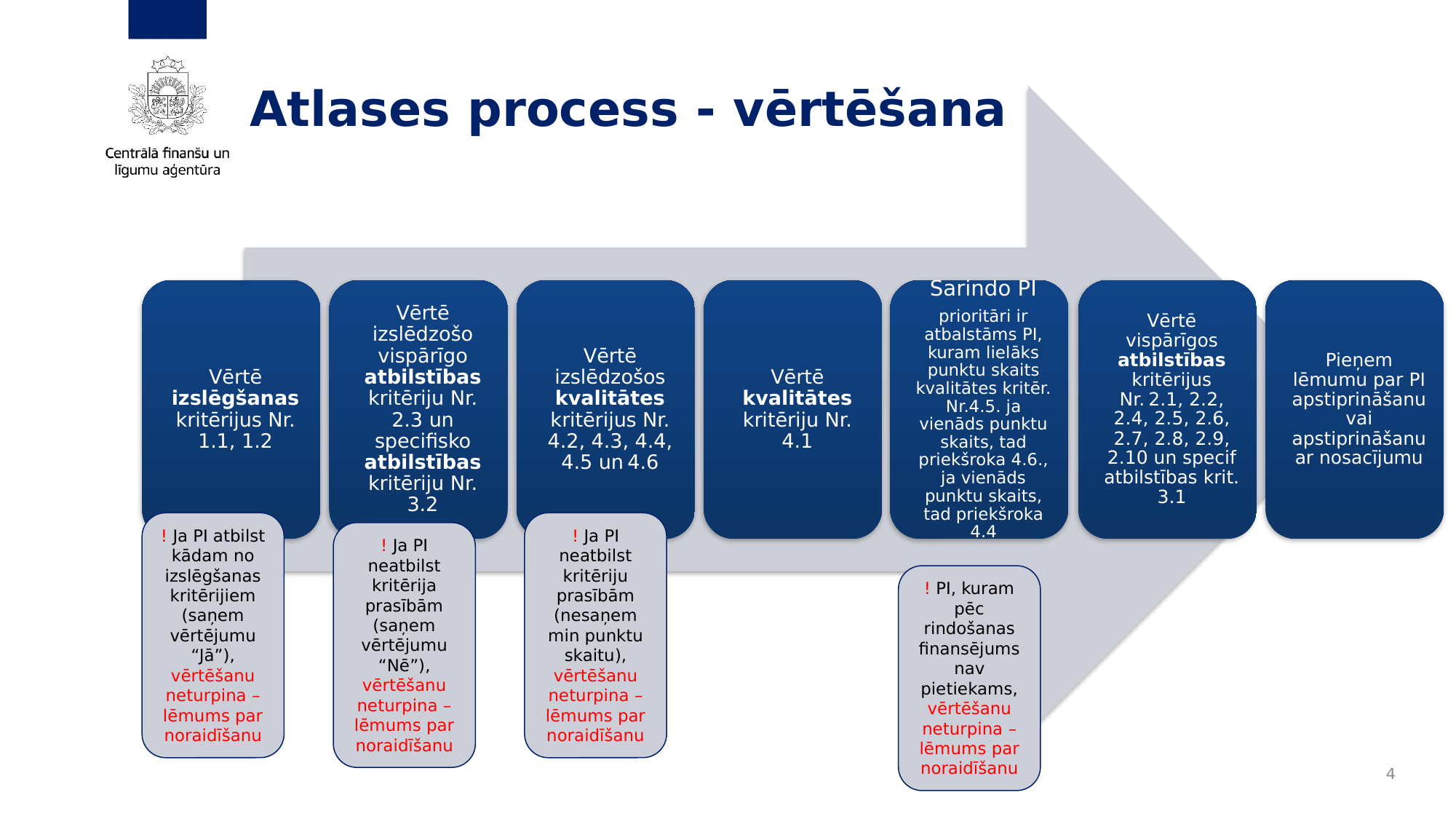

# Atlases process - vērtēšana
Vērtē izslēgšanas kritērijus Nr. 1.1, 1.2
Vērtē izslēdzošo vispārīgo atbilstības kritēriju Nr. 2.3 un specifisko atbilstības kritēriju Nr. 3.2
Vērtē izslēdzošos kvalitātes kritērijus Nr. 4.2, 4.3, 4.4, 4.5 un 4.6
Vērtē kvalitātes kritēriju Nr. 4.1
Sarindo PI
prioritāri ir atbalstāms PI, kuram lielāks punktu skaits kvalitātes kritēr. Nr.4.5. ja vienāds punktu skaits, tad priekšroka 4.6., ja vienāds punktu skaits, tad priekšroka 4.4
Vērtē vispārīgos atbilstības kritērijus Nr. 2.1, 2.2, 2.4, 2.5, 2.6, 2.7, 2.8, 2.9, 2.10 un specif atbilstības krit. 3.1
Pieņem lēmumu par PI apstiprināšanu vai apstiprināšanu ar nosacījumu
! Ja PI atbilst kādam no izslēgšanas kritērijiem (saņem vērtējumu “Jā”), vērtēšanu neturpina – lēmums par noraidīšanu
! Ja PI neatbilst kritēriju prasībām (nesaņem min punktu skaitu), vērtēšanu neturpina – lēmums par noraidīšanu
! Ja PI neatbilst kritērija prasībām (saņem vērtējumu “Nē”), vērtēšanu neturpina – lēmums par noraidīšanu
! PI, kuram pēc rindošanas finansējums nav pietiekams, vērtēšanu neturpina – lēmums par noraidīšanu
4